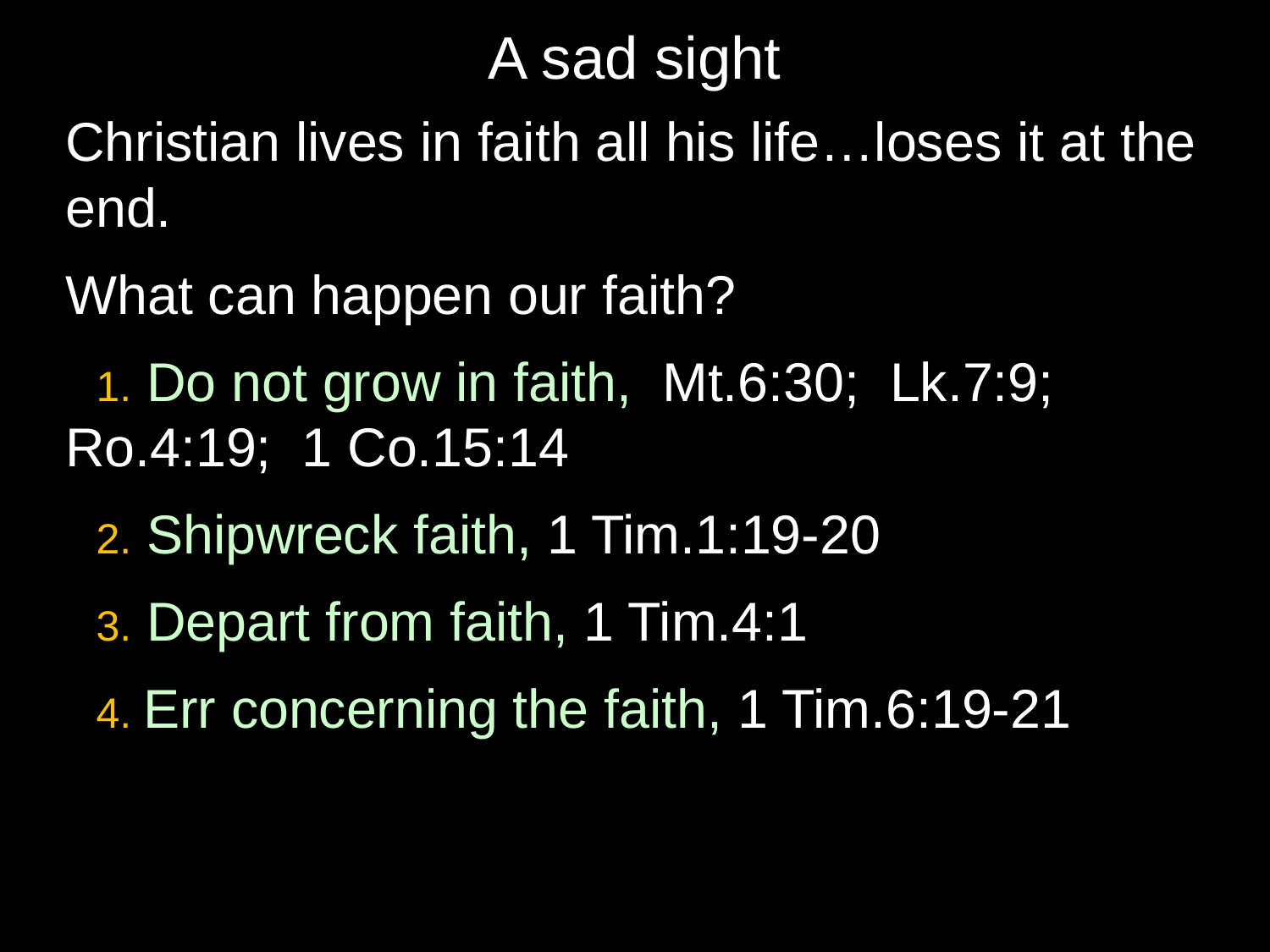

# A sad sight
Christian lives in faith all his life…loses it at the end.
What can happen our faith?
  1. Do not grow in faith,  Mt.6:30;  Lk.7:9; 	Ro.4:19;  1 Co.15:14
  2. Shipwreck faith, 1 Tim.1:19-20
  3. Depart from faith, 1 Tim.4:1
  4. Err concerning the faith, 1 Tim.6:19-21